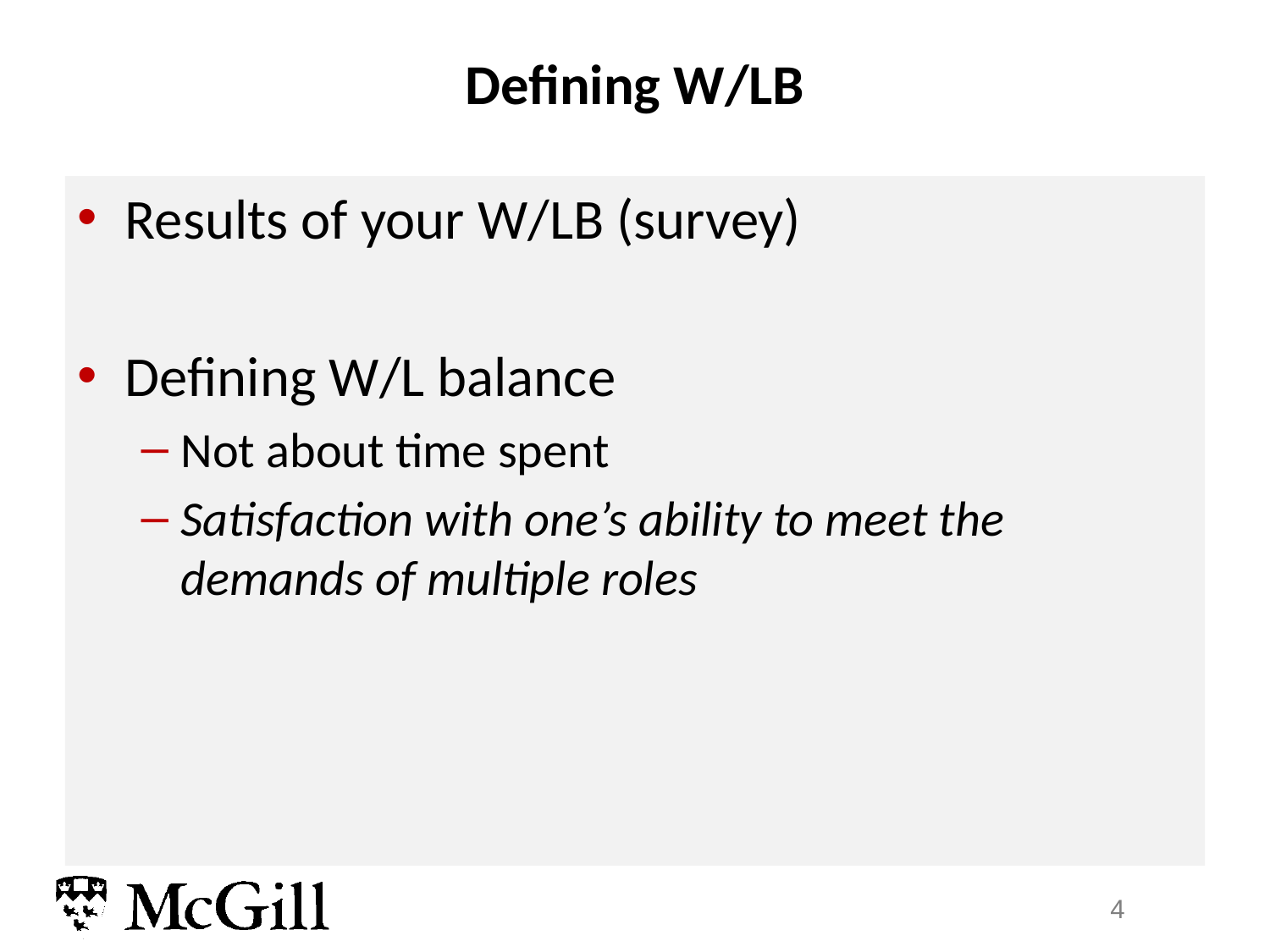

# Defining W/LB
Results of your W/LB (survey)

Defining W/L balance
Not about time spent
Satisfaction with one’s ability to meet the demands of multiple roles